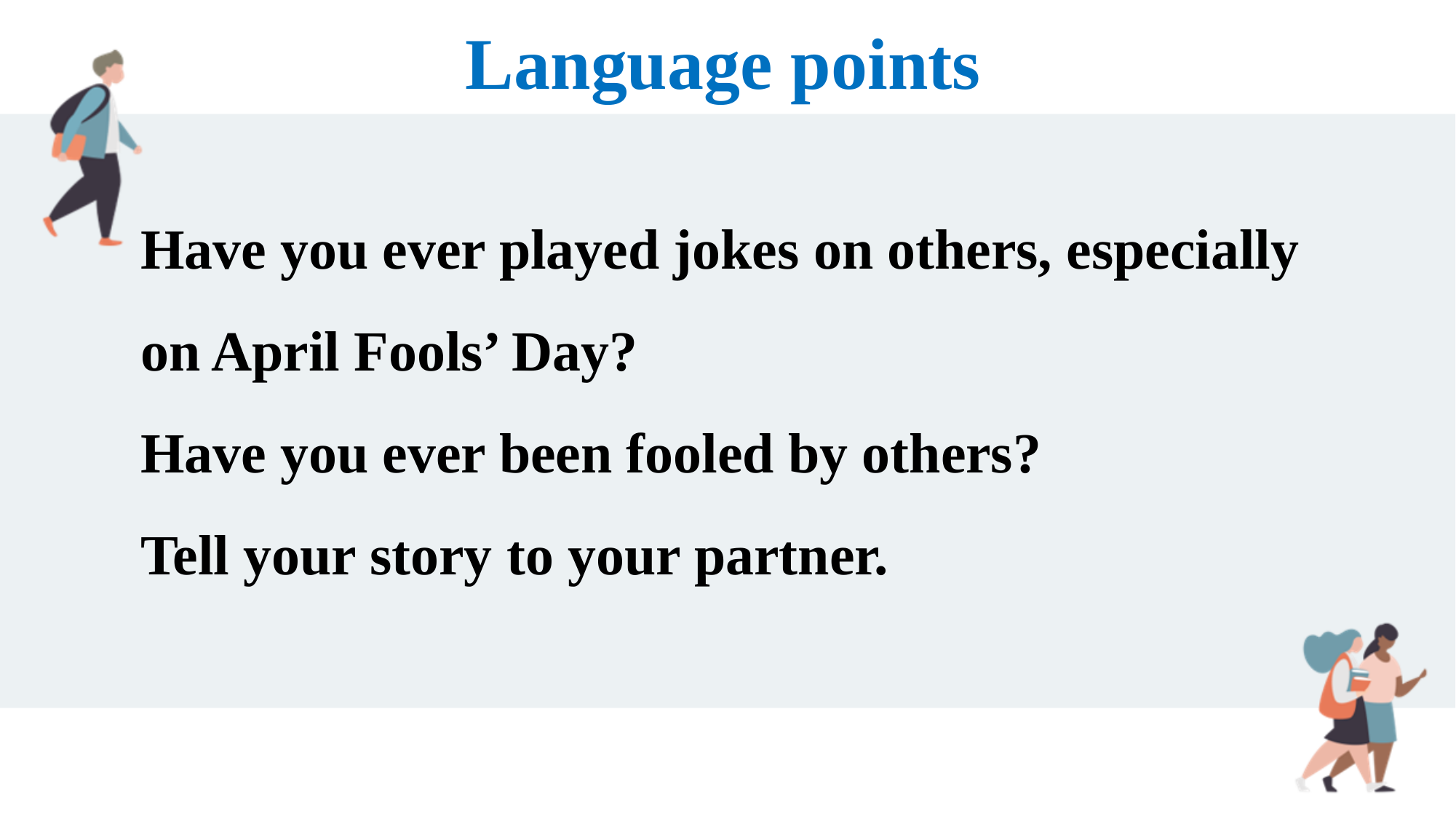

Language points
Have you ever played jokes on others, especially on April Fools’ Day?
Have you ever been fooled by others?
Tell your story to your partner.